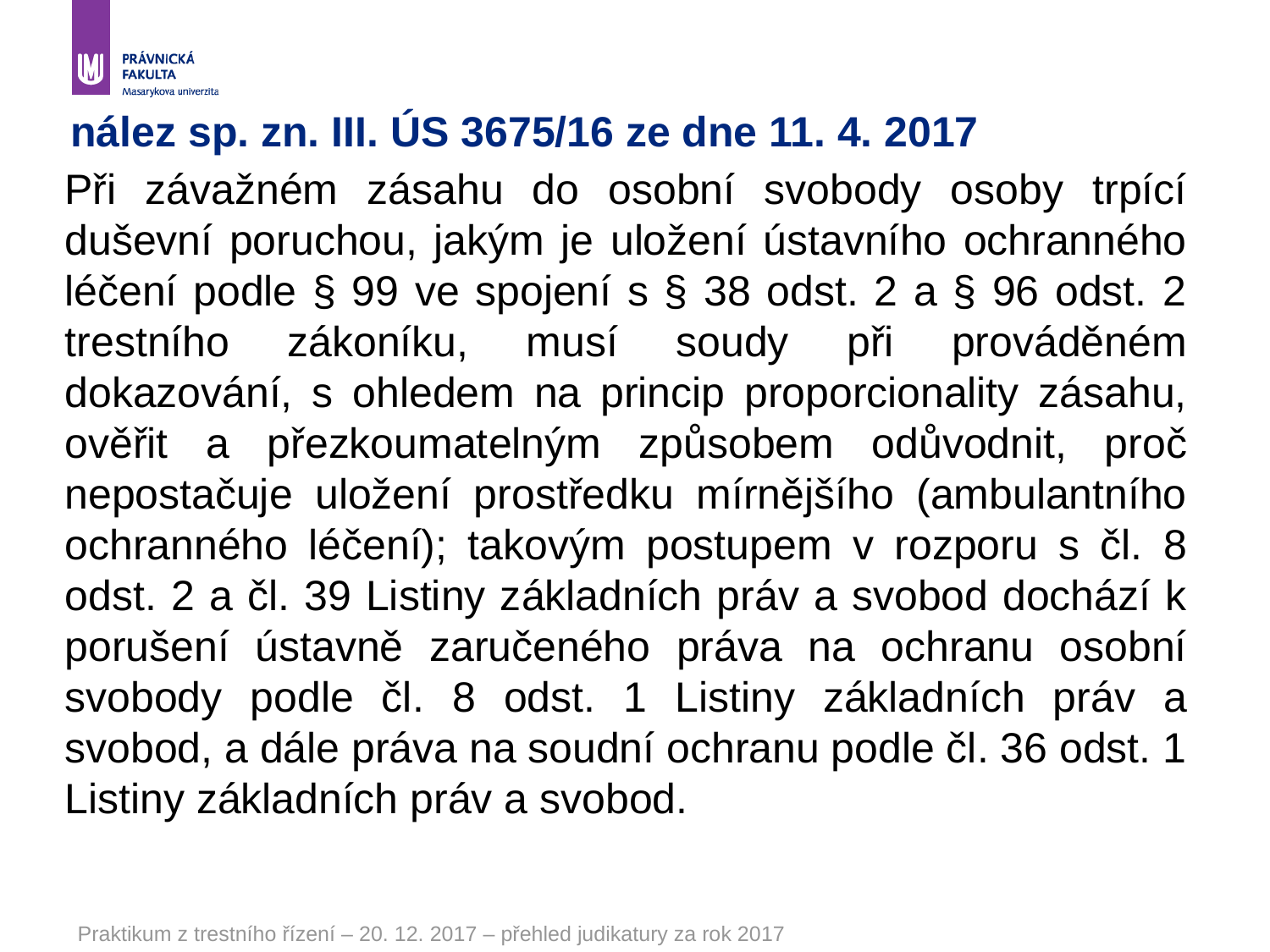

# nález sp. zn. III. ÚS 3675/16 ze dne 11. 4. 2017
Při závažném zásahu do osobní svobody osoby trpící duševní poruchou, jakým je uložení ústavního ochranného léčení podle § 99 ve spojení s § 38 odst. 2 a § 96 odst. 2 trestního zákoníku, musí soudy při prováděném dokazování, s ohledem na princip proporcionality zásahu, ověřit a přezkoumatelným způsobem odůvodnit, proč nepostačuje uložení prostředku mírnějšího (ambulantního ochranného léčení); takovým postupem v rozporu s čl. 8 odst. 2 a čl. 39 Listiny základních práv a svobod dochází k porušení ústavně zaručeného práva na ochranu osobní svobody podle čl. 8 odst. 1 Listiny základních práv a svobod, a dále práva na soudní ochranu podle čl. 36 odst. 1 Listiny základních práv a svobod.
Praktikum z trestního řízení – 20. 12. 2017 – přehled judikatury za rok 2017